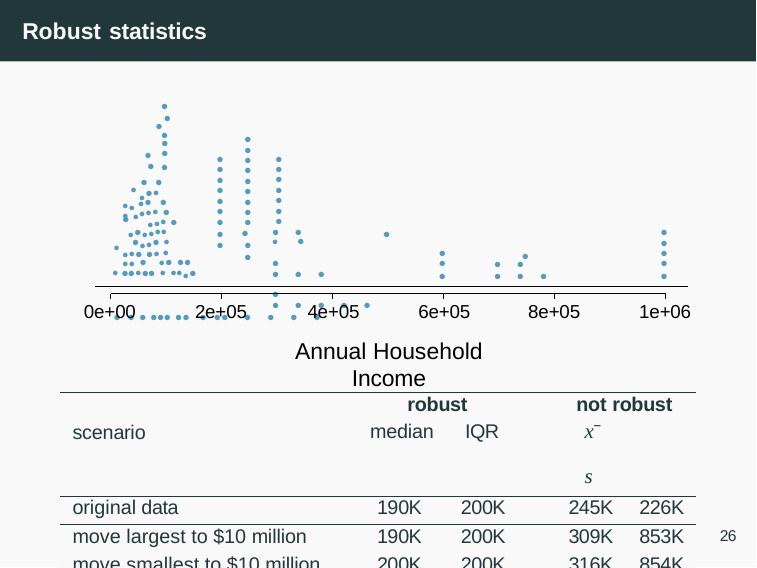

# Robust statistics
●
●
●
●
●
●
●
●
●
●
●
●
●
●
●
●
●
●
●
●
●
●
●
●
●
●
●  ●
●  ●	●
●  ●  ●	●
●  ●  ●  ●  ●
● ● ● ●●● ●● ● ●●  ●  ●  ●  ●
●
●
●
●
●
●
●
●
●
● ● ●
●●●
●● ●● ●
● ●●●● ●
●●● ●
●
●●●●●●
●
●
●
●
●
●
● ●●●● ●
●
●●● ●● ●
●● ● ●● ●●
●
●
●
●
●
●  ●
●  ●  ●
● ●●●●● ● ●●●●
4e+05	6e+05
Annual Household Income

0e+00
2e+05
8e+05
1e+06
| scenario | robust median IQR | not robust x¯ s |
| --- | --- | --- |
| original data | 190K 200K | 245K 226K |
| move largest to $10 million | 190K 200K | 309K 853K |
| move smallest to $10 million | 200K 200K | 316K 854K |
26